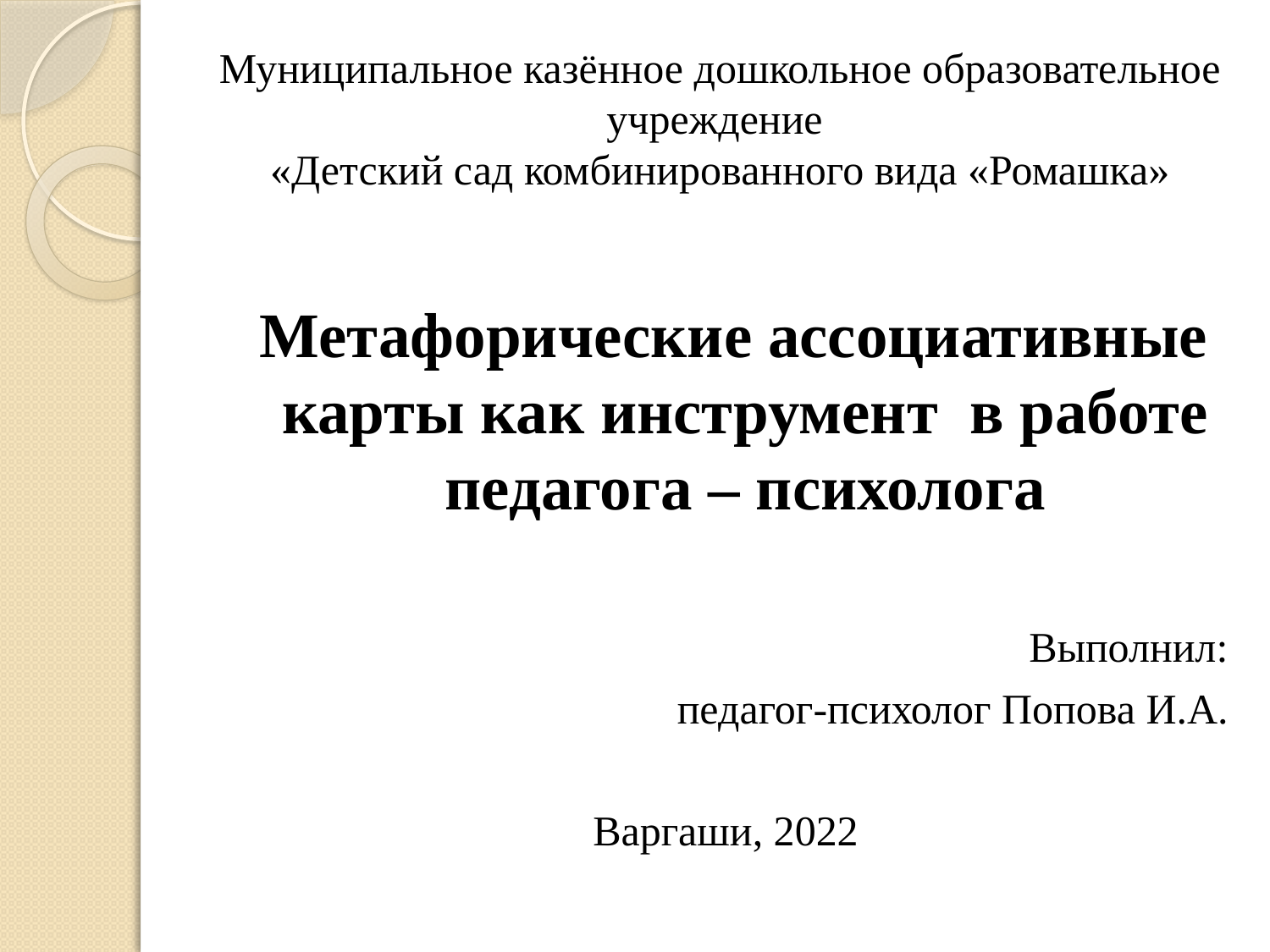

# Муниципальное казённое дошкольное образовательное учреждение «Детский сад комбинированного вида «Ромашка»

 Метафорические ассоциативные карты как инструмент  в работе педагога – психолога

Выполнил:
 педагог-психолог Попова И.А.

Варгаши, 2022